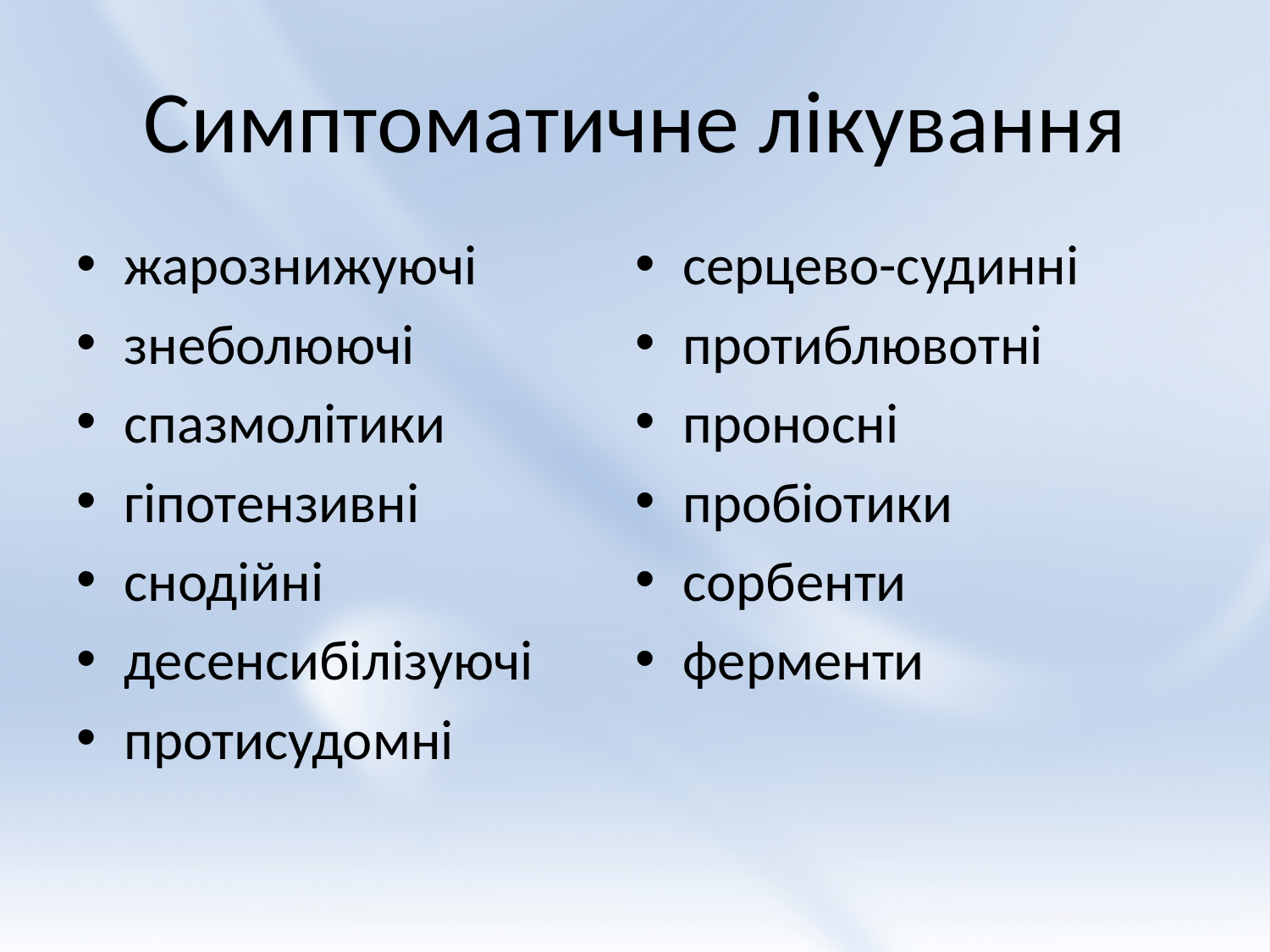

# Симптоматичне лікування
жарознижуючі
знеболюючі
спазмолітики
гіпотензивні
снодійні
десенсибілізуючі
протисудомні
серцево-судинні
протиблювотні
проносні
пробіотики
сорбенти
ферменти